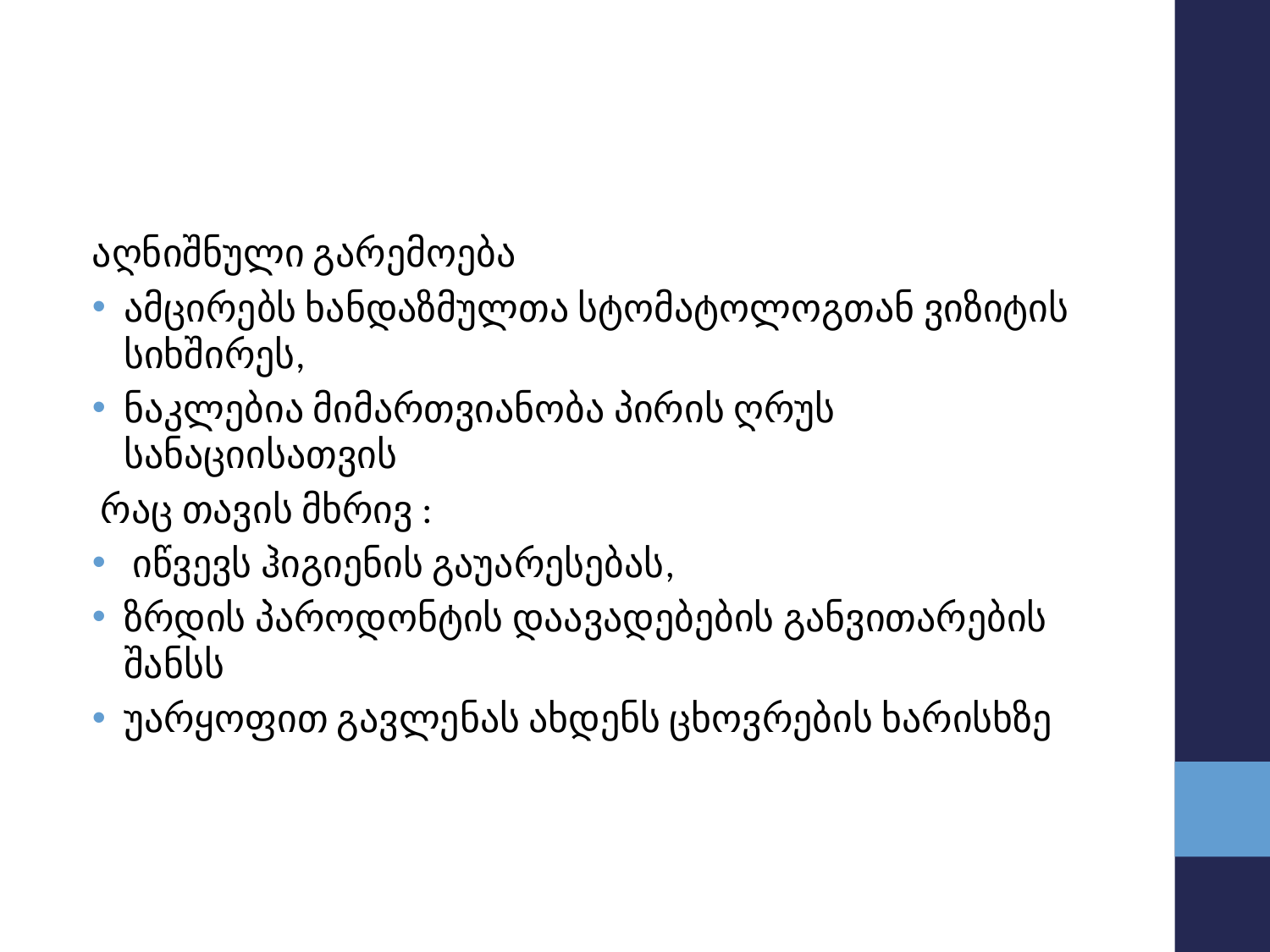

#
აღნიშნული გარემოება
ამცირებს ხანდაზმულთა სტომატოლოგთან ვიზიტის სიხშირეს,
ნაკლებია მიმართვიანობა პირის ღრუს სანაციისათვის
 რაც თავის მხრივ :
 იწვევს ჰიგიენის გაუარესებას,
ზრდის პაროდონტის დაავადებების განვითარების შანსს
უარყოფით გავლენას ახდენს ცხოვრების ხარისხზე